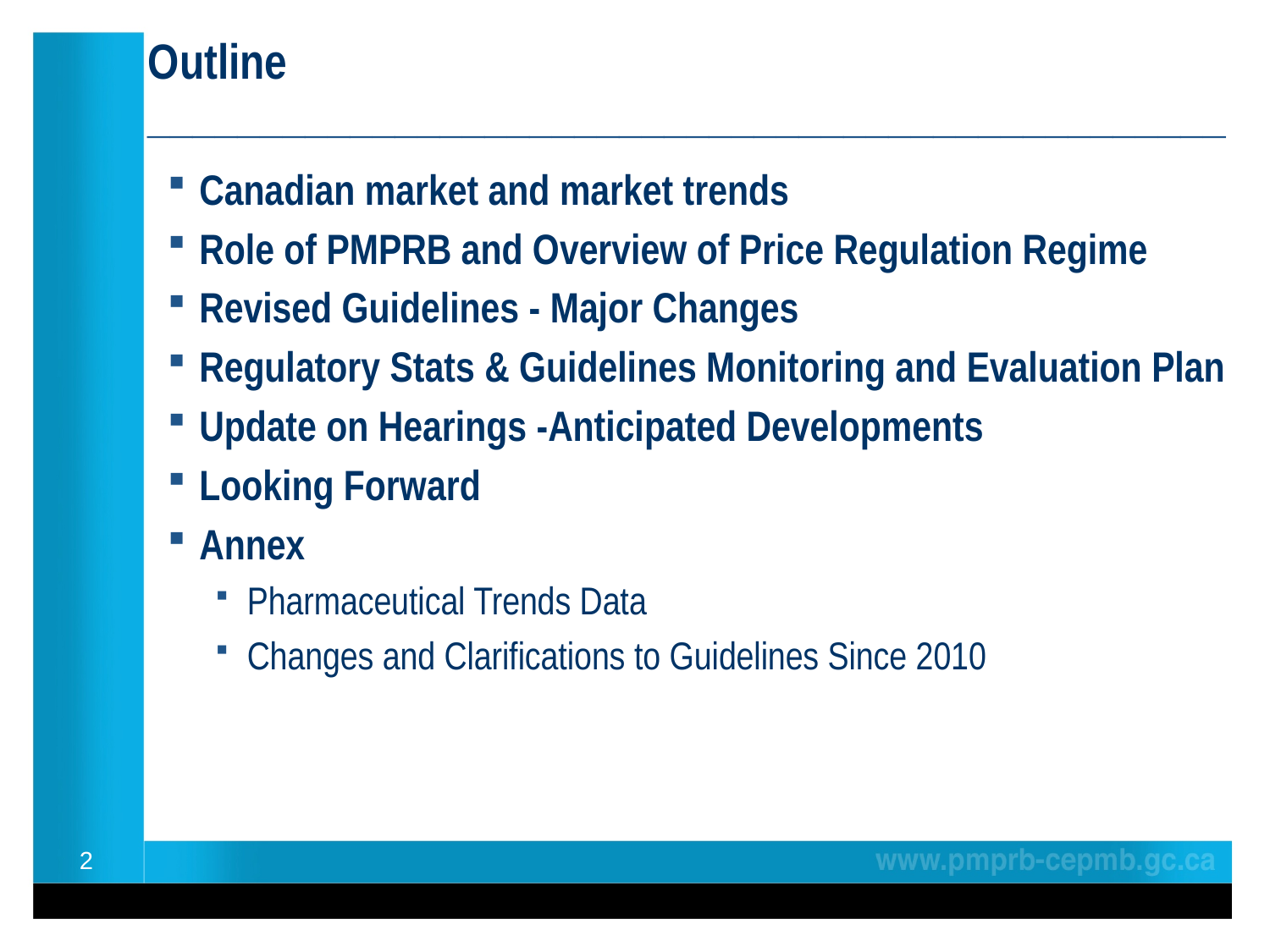

# Outline ________________________________________________
Canadian market and market trends
Role of PMPRB and Overview of Price Regulation Regime
Revised Guidelines - Major Changes
Regulatory Stats & Guidelines Monitoring and Evaluation Plan
Update on Hearings -Anticipated Developments
Looking Forward
Annex
Pharmaceutical Trends Data
Changes and Clarifications to Guidelines Since 2010

2